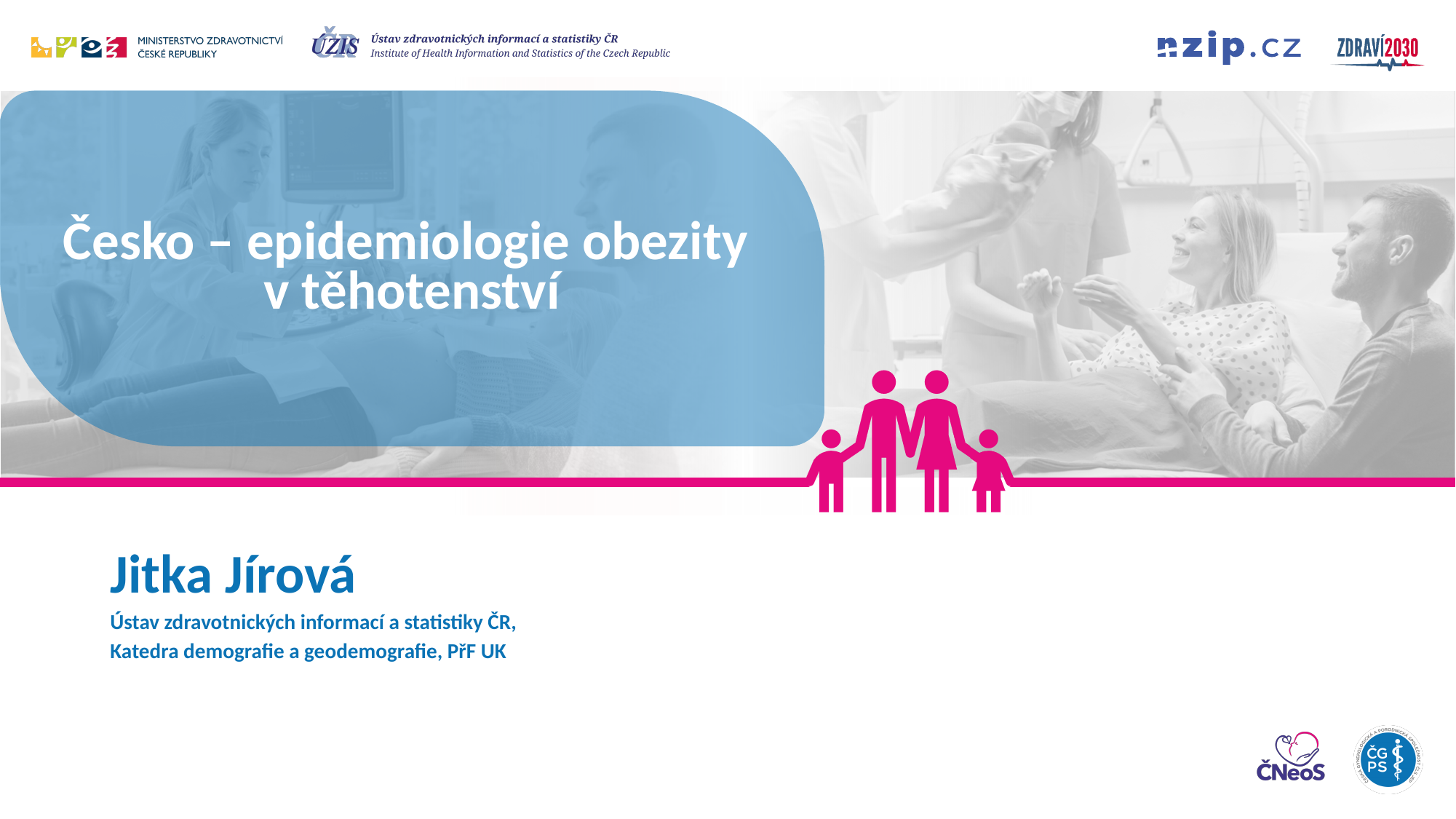

# Česko – epidemiologie obezity v těhotenství
Jitka Jírová
Ústav zdravotnických informací a statistiky ČR,
Katedra demografie a geodemografie, PřF UK